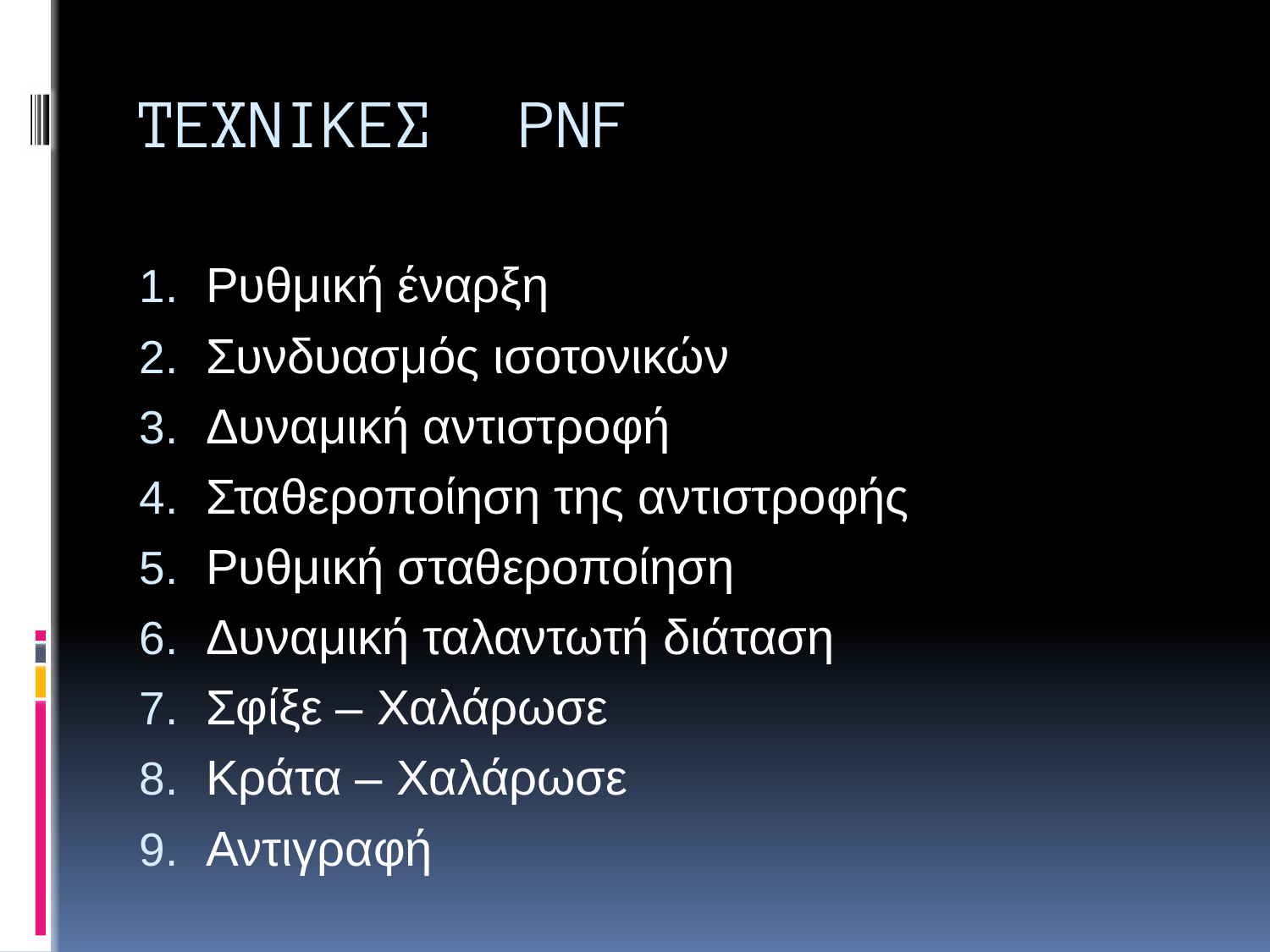

# ΤΕΧΝΙΚΕΣ 	PNF
Ρυθμική έναρξη
Συνδυασμός ισοτονικών
Δυναμική αντιστροφή
Σταθεροποίηση της αντιστροφής
Ρυθμική σταθεροποίηση
Δυναμική ταλαντωτή διάταση
Σφίξε – Χαλάρωσε
Κράτα – Χαλάρωσε
Αντιγραφή